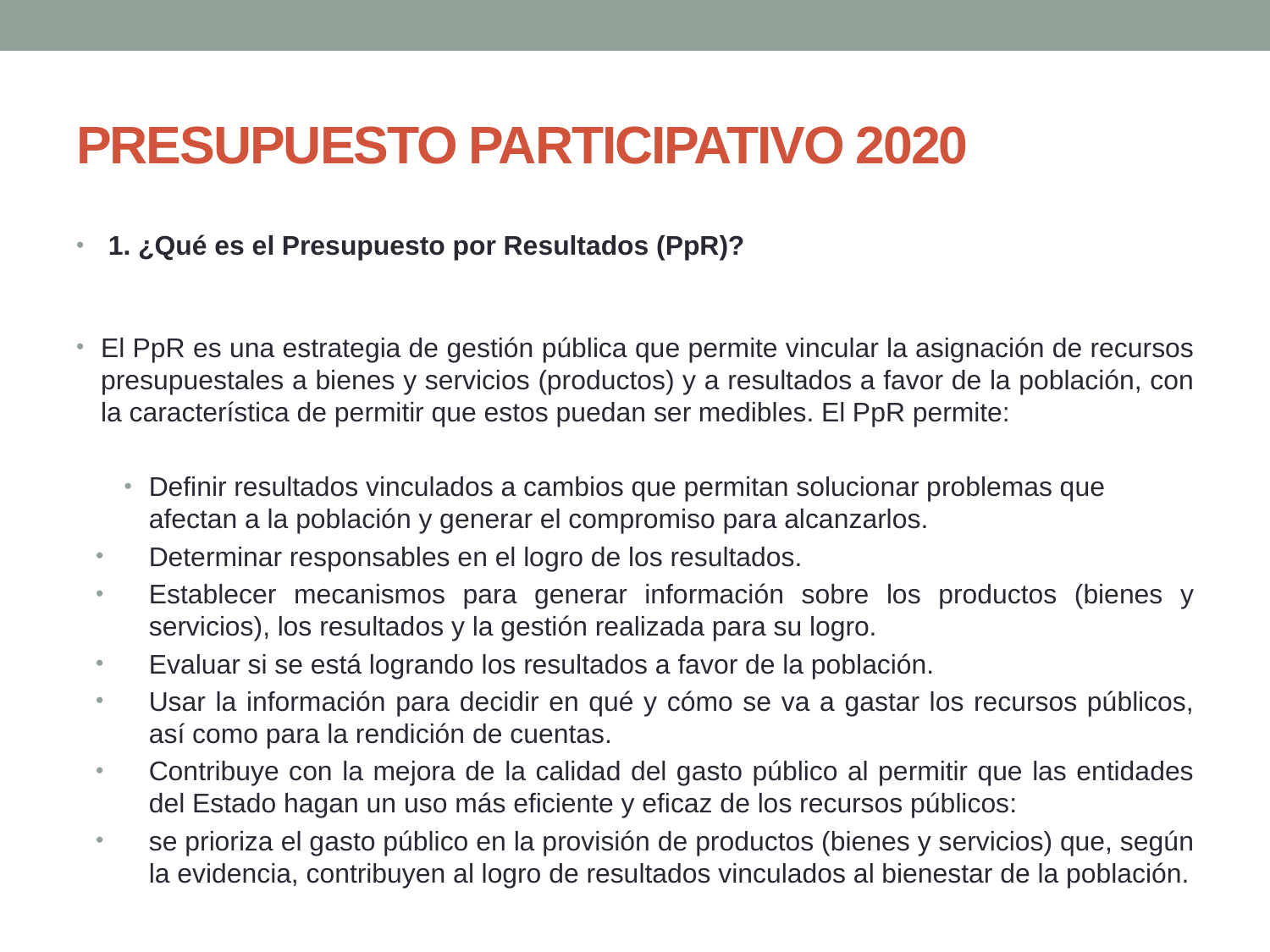

# PRESUPUESTO PARTICIPATIVO 2020
 1. ¿Qué es el Presupuesto por Resultados (PpR)?
El PpR es una estrategia de gestión pública que permite vincular la asignación de recursos presupuestales a bienes y servicios (productos) y a resultados a favor de la población, con la característica de permitir que estos puedan ser medibles. El PpR permite:

Definir resultados vinculados a cambios que permitan solucionar problemas que afectan a la población y generar el compromiso para alcanzarlos.
Determinar responsables en el logro de los resultados.
Establecer mecanismos para generar información sobre los productos (bienes y servicios), los resultados y la gestión realizada para su logro.
Evaluar si se está logrando los resultados a favor de la población.
Usar la información para decidir en qué y cómo se va a gastar los recursos públicos, así como para la rendición de cuentas.
Contribuye con la mejora de la calidad del gasto público al permitir que las entidades del Estado hagan un uso más eficiente y eficaz de los recursos públicos:
se prioriza el gasto público en la provisión de productos (bienes y servicios) que, según la evidencia, contribuyen al logro de resultados vinculados al bienestar de la población.